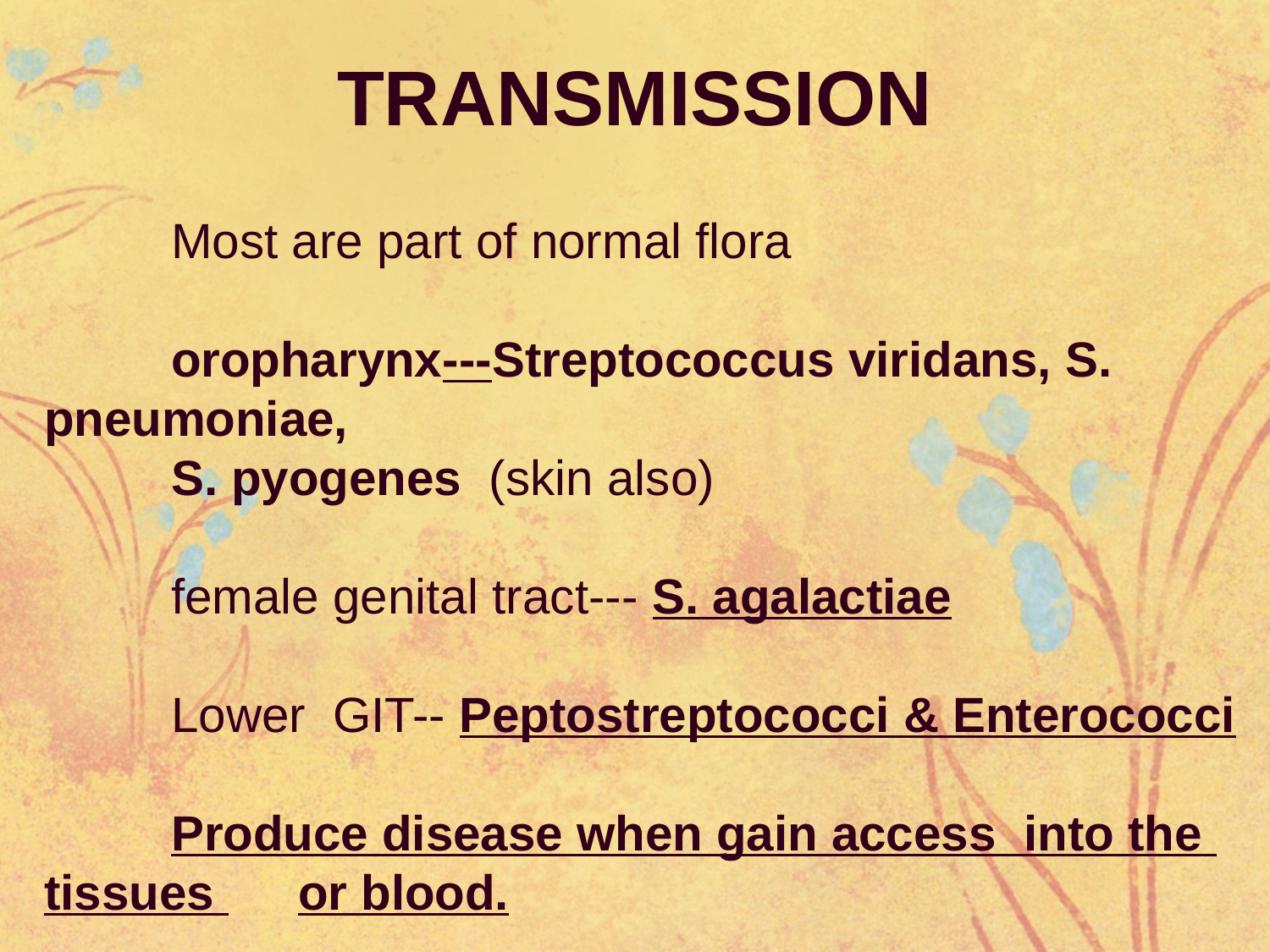

TRANSMISSION

		Most are part of normal flora

		oropharynx---Streptococcus viridans, S. 	pneumoniae,
		S. pyogenes  (skin also)

  		female genital tract--- S. agalactiae

 		Lower  GIT-- Peptostreptococci & Enterococci

    	Produce disease when gain access  into the  tissues 	or blood.